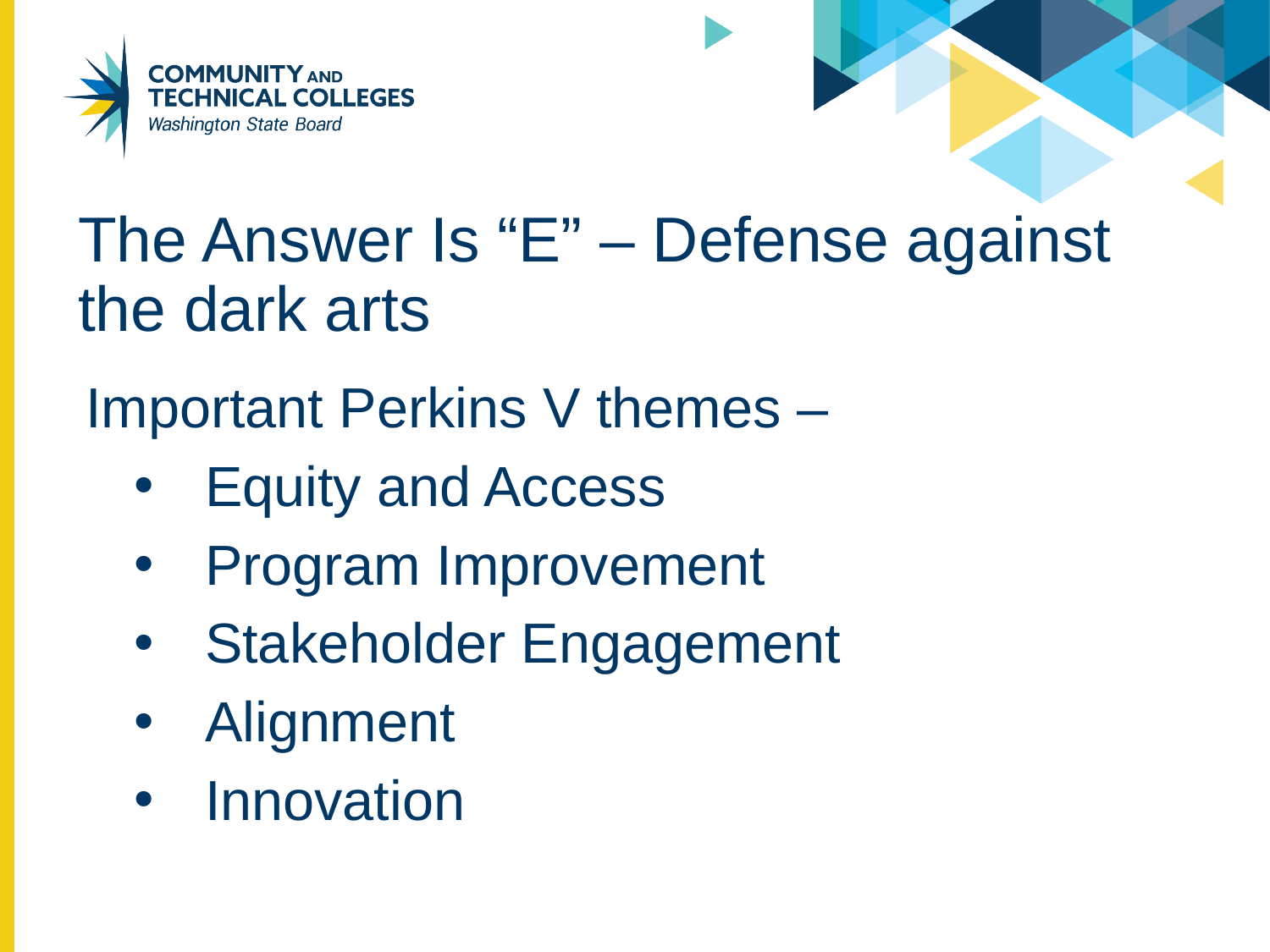

# The Answer Is “E” – Defense against the dark arts
Important Perkins V themes –
Equity and Access
Program Improvement
Stakeholder Engagement
Alignment
Innovation